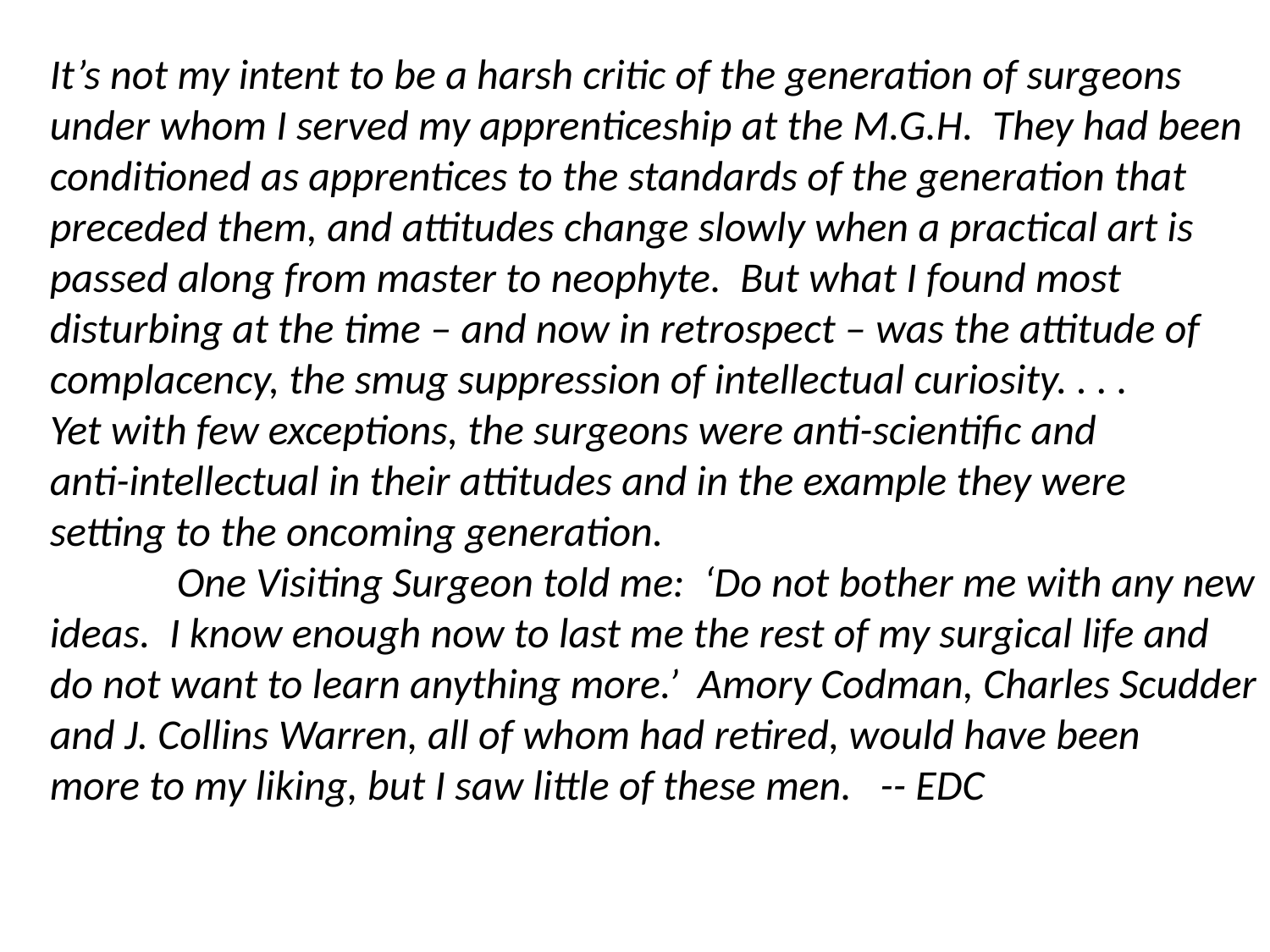

It’s not my intent to be a harsh critic of the generation of surgeons
under whom I served my apprenticeship at the M.G.H.  They had been
conditioned as apprentices to the standards of the generation that
preceded them, and attitudes change slowly when a practical art is
passed along from master to neophyte.  But what I found most
disturbing at the time – and now in retrospect – was the attitude of
complacency, the smug suppression of intellectual curiosity. . . .
Yet with few exceptions, the surgeons were anti-scientific and
anti-intellectual in their attitudes and in the example they were
setting to the oncoming generation.
	One Visiting Surgeon told me:  ‘Do not bother me with any new
ideas.  I know enough now to last me the rest of my surgical life and
do not want to learn anything more.’  Amory Codman, Charles Scudder
and J. Collins Warren, all of whom had retired, would have been
more to my liking, but I saw little of these men.   -- EDC